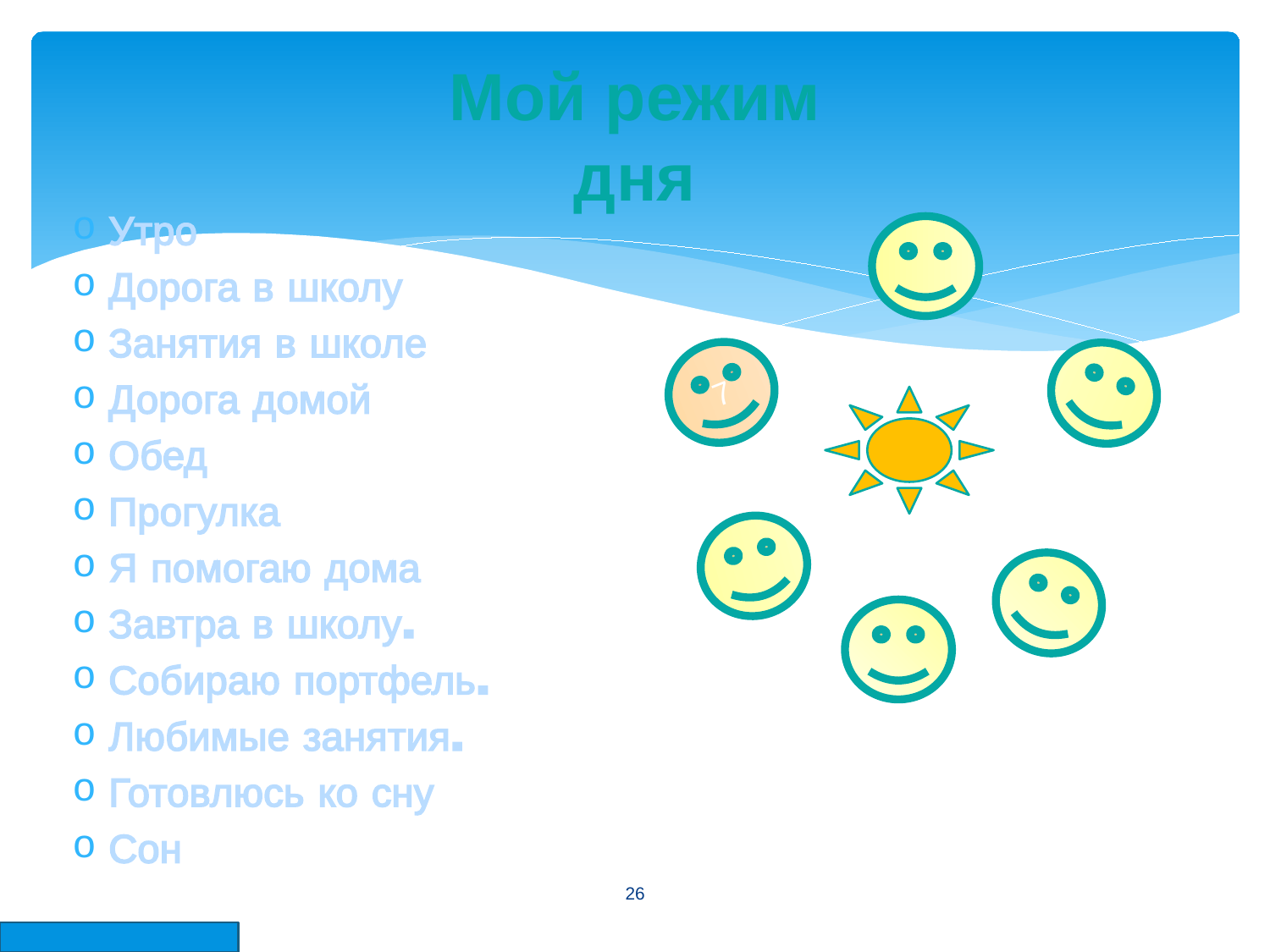

# Мой режим дня
Утро
Дорога в школу
Занятия в школе
Дорога домой
Обед
Прогулка
Я помогаю дома
Завтра в школу.
Собираю портфель.
Любимые занятия.
Готовлюсь ко сну
Сон

7

26